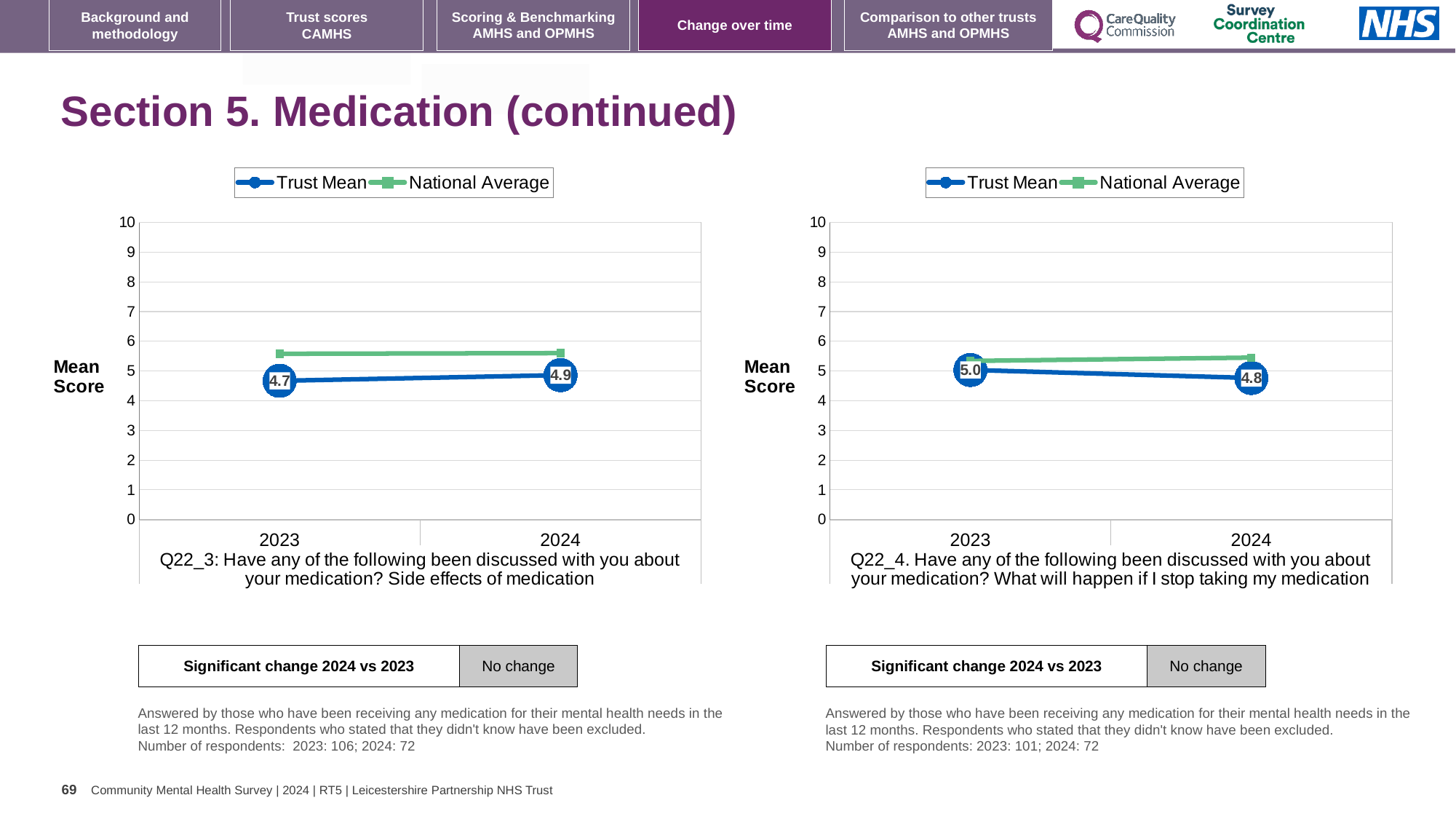

# Section 5. Medication (continued)

### Chart

| Category | Trust Mean | National Average |
|---|---|---|
| 2023 | 4.670962490791438 | 5.580305448280575 |
| 2024 | 4.8635097281228 | 5.602381275401126 |

### Chart

| Category | Trust Mean | National Average |
|---|---|---|
| 2023 | 5.036823163001074 | 5.341336806353016 |
| 2024 | 4.766623708033634 | 5.452687464977098 |
| Significant change 2024 vs 2023 | No change |
| --- | --- |
| Significant change 2024 vs 2023 | No change |
| --- | --- |
Answered by those who have been receiving any medication for their mental health needs in the last 12 months. Respondents who stated that they didn't know have been excluded.
Number of respondents:  2023: 106; 2024: 72
Answered by those who have been receiving any medication for their mental health needs in the last 12 months. Respondents who stated that they didn't know have been excluded.
Number of respondents: 2023: 101; 2024: 72

69